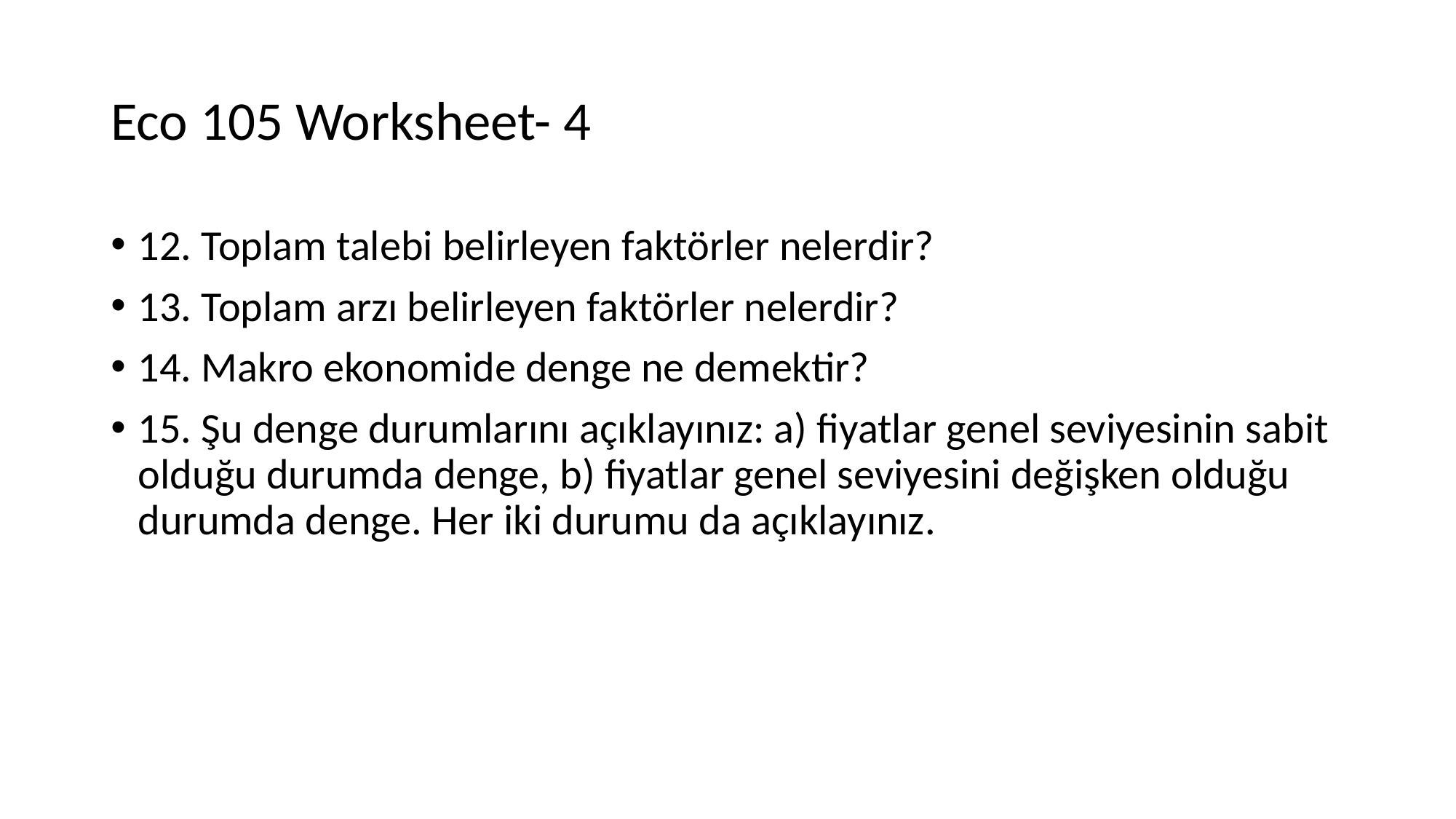

# Eco 105 Worksheet- 4
12. Toplam talebi belirleyen faktörler nelerdir?
13. Toplam arzı belirleyen faktörler nelerdir?
14. Makro ekonomide denge ne demektir?
15. Şu denge durumlarını açıklayınız: a) fiyatlar genel seviyesinin sabit olduğu durumda denge, b) fiyatlar genel seviyesini değişken olduğu durumda denge. Her iki durumu da açıklayınız.